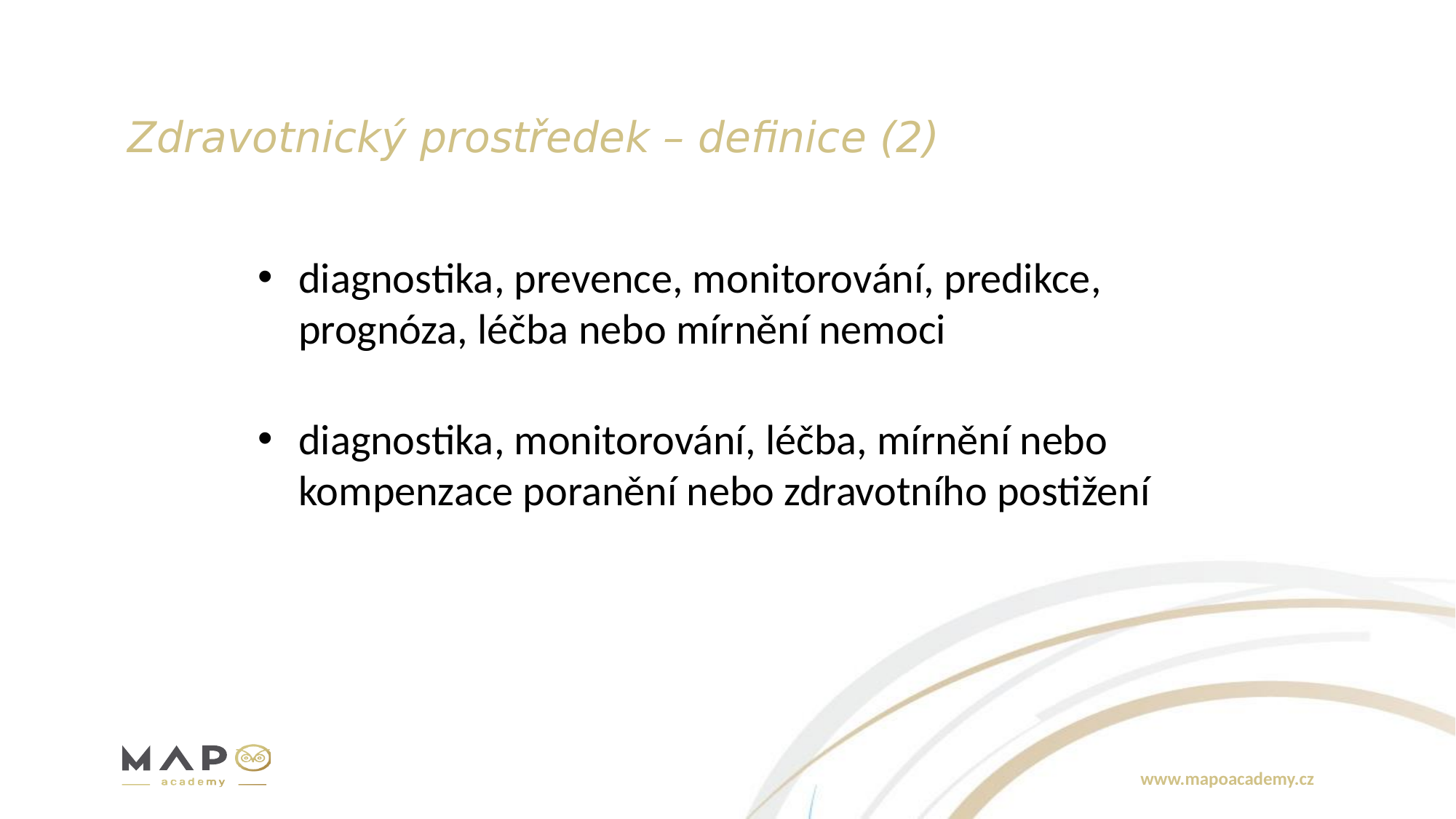

# Zdravotnický prostředek – definice (2)
diagnostika, prevence, monitorování, predikce, prognóza, léčba nebo mírnění nemoci
diagnostika, monitorování, léčba, mírnění nebo kompenzace poranění nebo zdravotního postižení